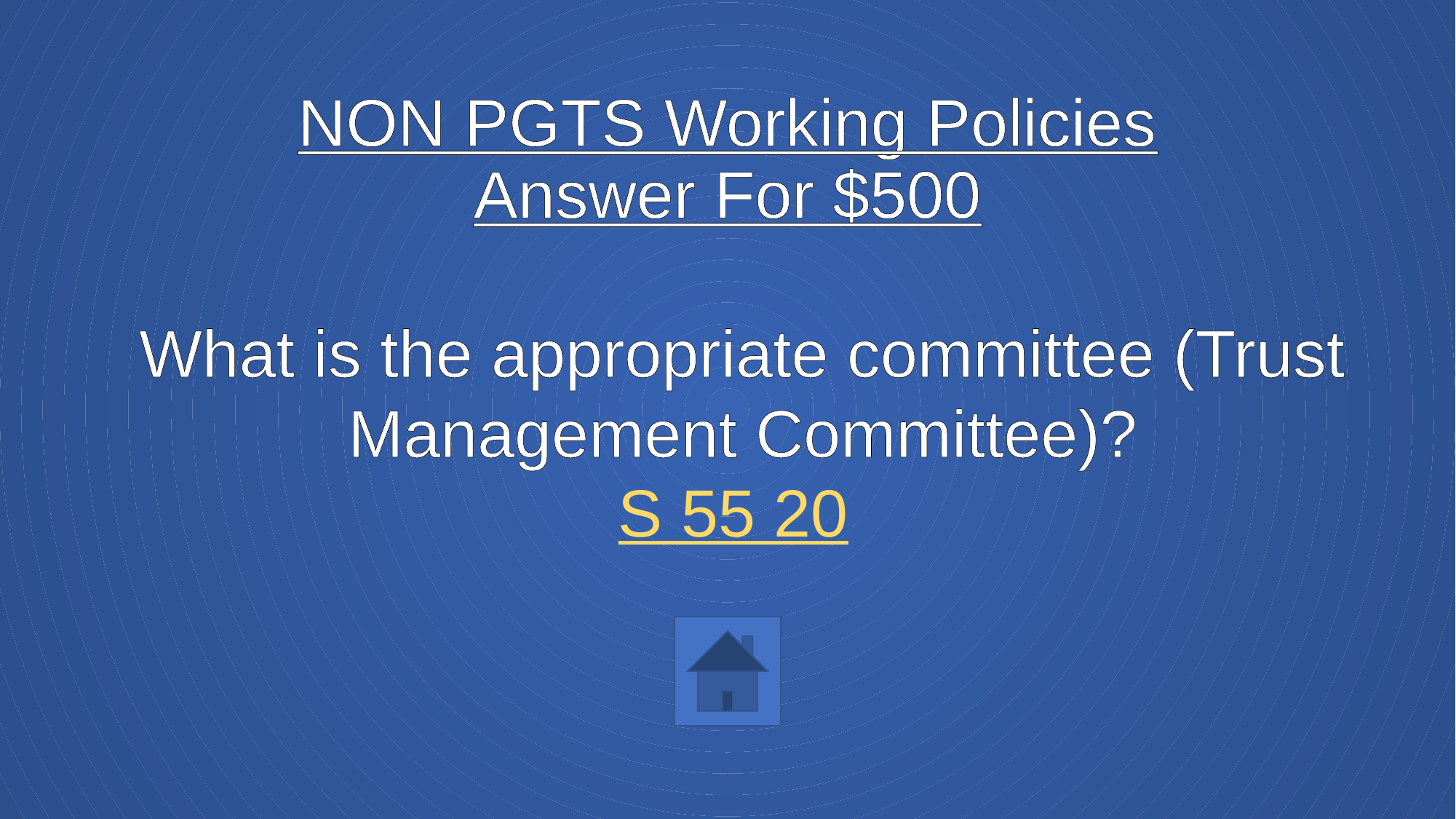

# NON PGTS Working Policies Answer For $500
What is the appropriate committee (Trust Management Committee)?
 S 55 20